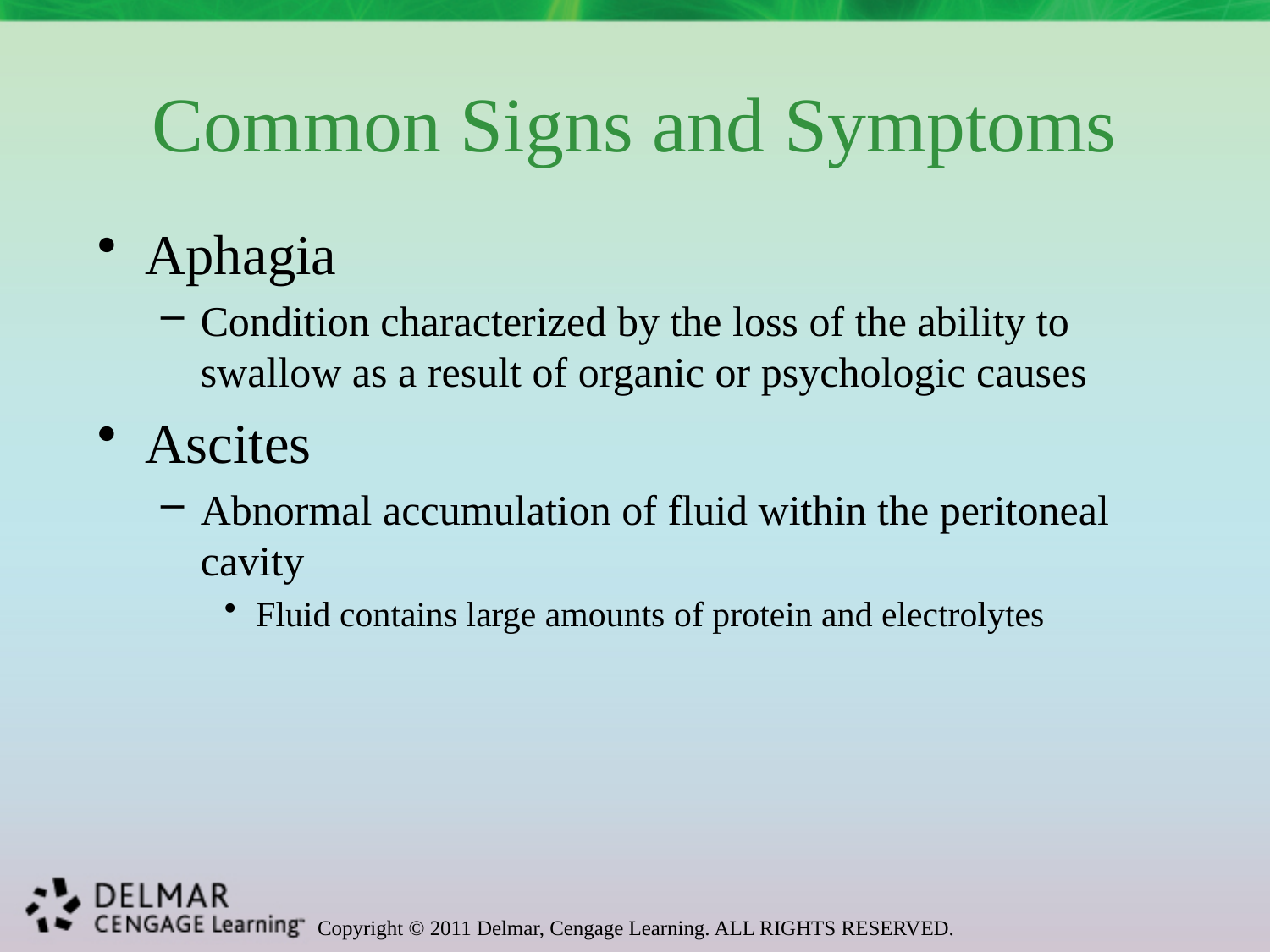

# Common Signs and Symptoms
Aphagia
Condition characterized by the loss of the ability to swallow as a result of organic or psychologic causes
Ascites
Abnormal accumulation of fluid within the peritoneal cavity
Fluid contains large amounts of protein and electrolytes